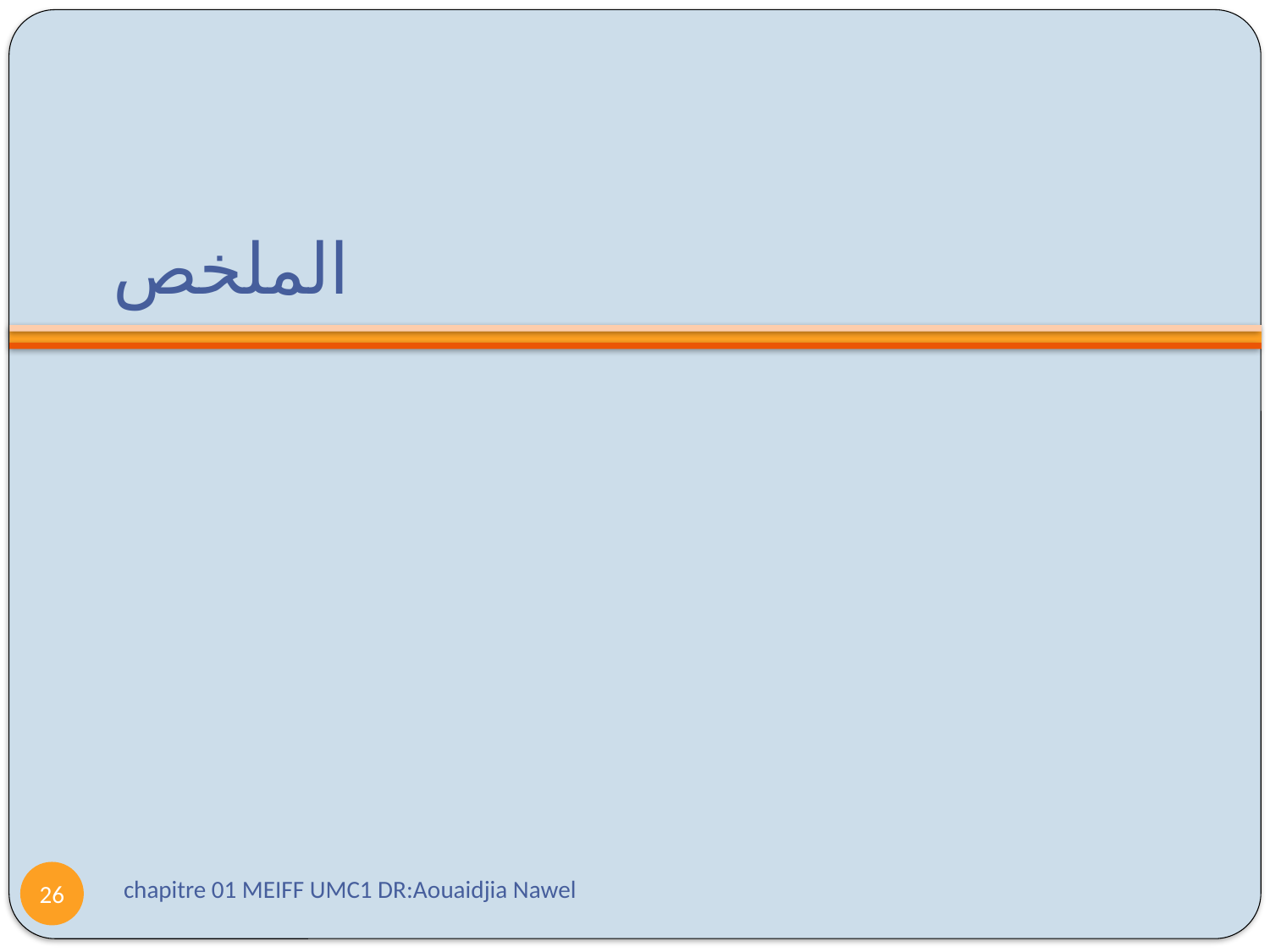

# الملخص

chapitre 01 MEIFF UMC1 DR:Aouaidjia Nawel
26